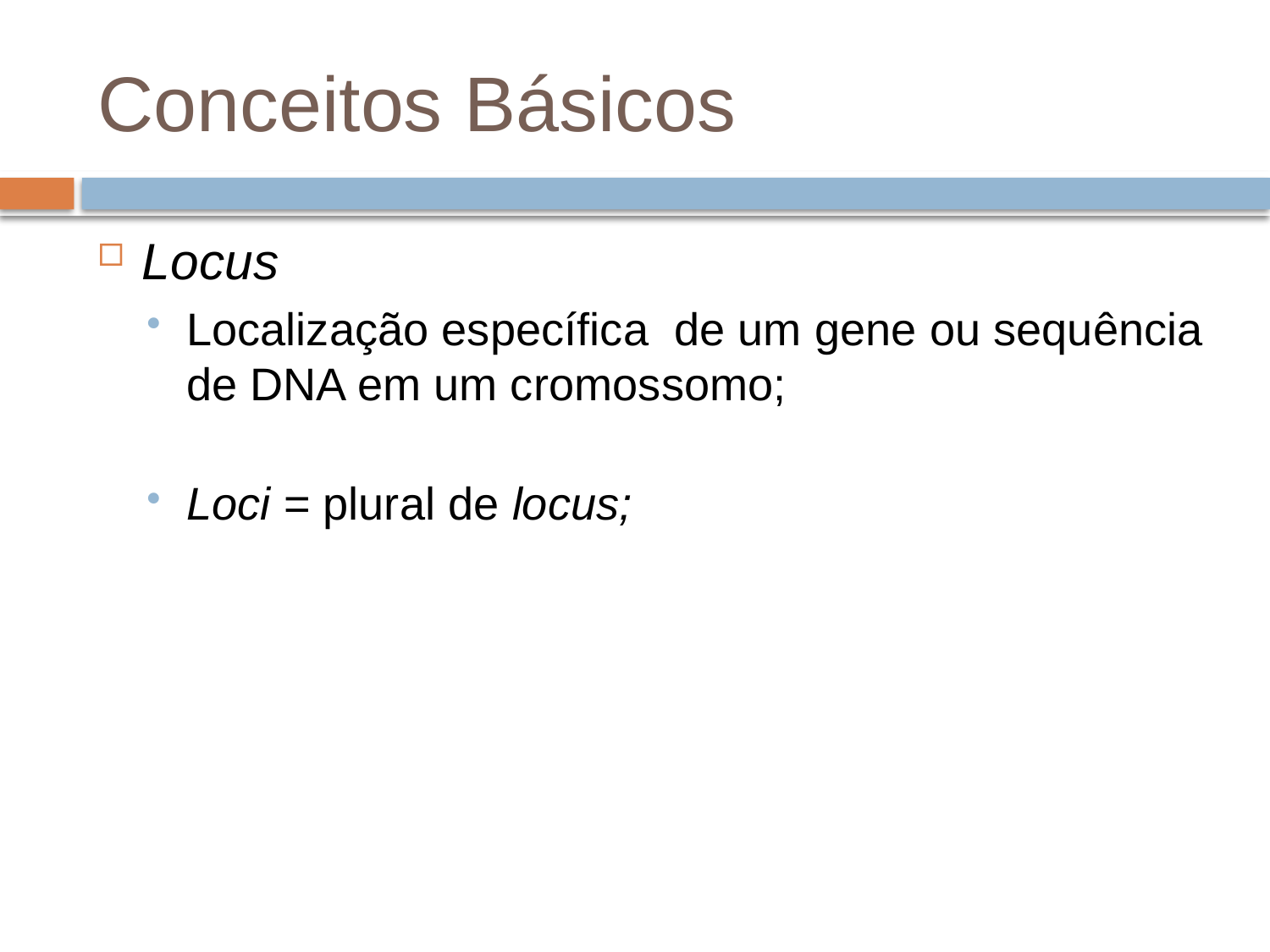

# Conceitos Básicos
Locus
Localização específica  de um gene ou sequência de DNA em um cromossomo;
Loci = plural de locus;